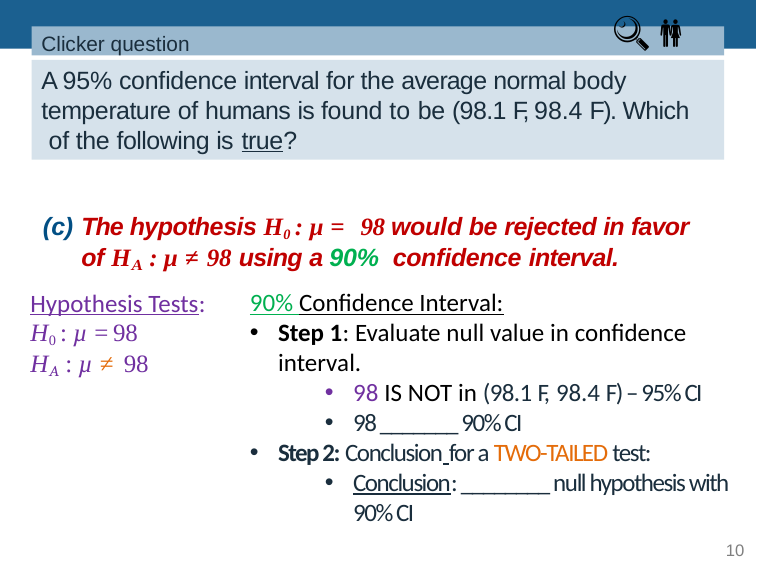

🔍 👫
Clicker question
# A 95% conﬁdence interval for the average normal body  temperature of humans is found to be (98.1 F, 98.4 F). Which  of the following is true?
The hypothesis H0 : µ = 98 would be rejected in favor of HA : µ ≠ 98 using a 90%  conﬁdence interval.
Hypothesis Tests:
H0 : µ =98
HA : µ ≠ 98
90% Confidence Interval:
Step 1: Evaluate null value in confidence interval.
98 IS NOT in (98.1 F,  98.4 F) – 95% CI
98 _______ 90% CI
Step 2: Conclusion for a TWO-TAILED test:
Conclusion: ________ null hypothesis with 90% CI
10